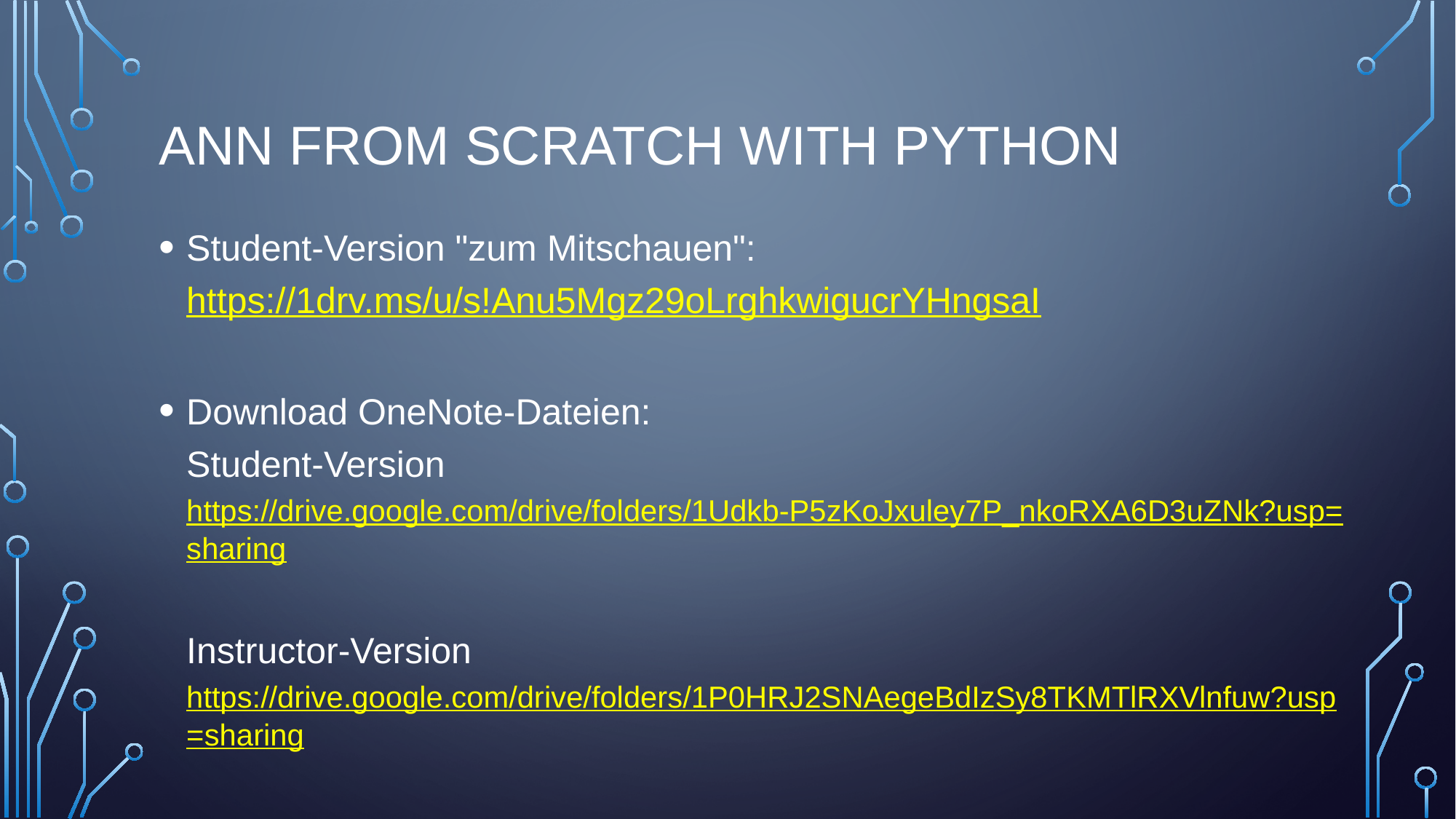

# ANN from scratch with python
Student-Version "zum Mitschauen":
https://1drv.ms/u/s!Anu5Mgz29oLrghkwigucrYHngsaI
Download OneNote-Dateien:
Student-Version
https://drive.google.com/drive/folders/1Udkb-P5zKoJxuley7P_nkoRXA6D3uZNk?usp=sharing
Instructor-Version
https://drive.google.com/drive/folders/1P0HRJ2SNAegeBdIzSy8TKMTlRXVlnfuw?usp=sharing